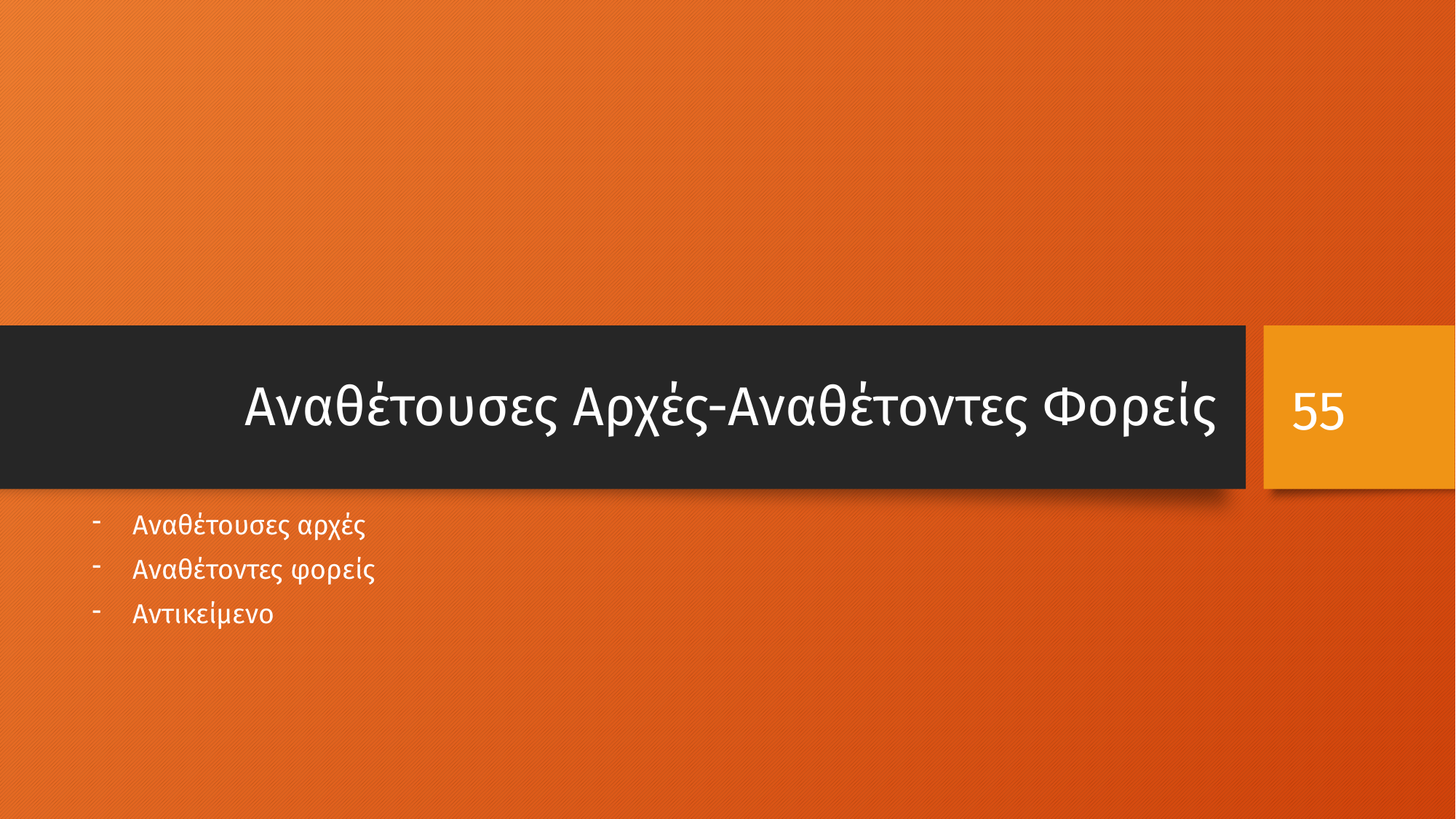

# Αναθέτουσες Αρχές-Αναθέτοντες Φορείς
55
Αναθέτουσες αρχές
Αναθέτοντες φορείς
Αντικείμενο